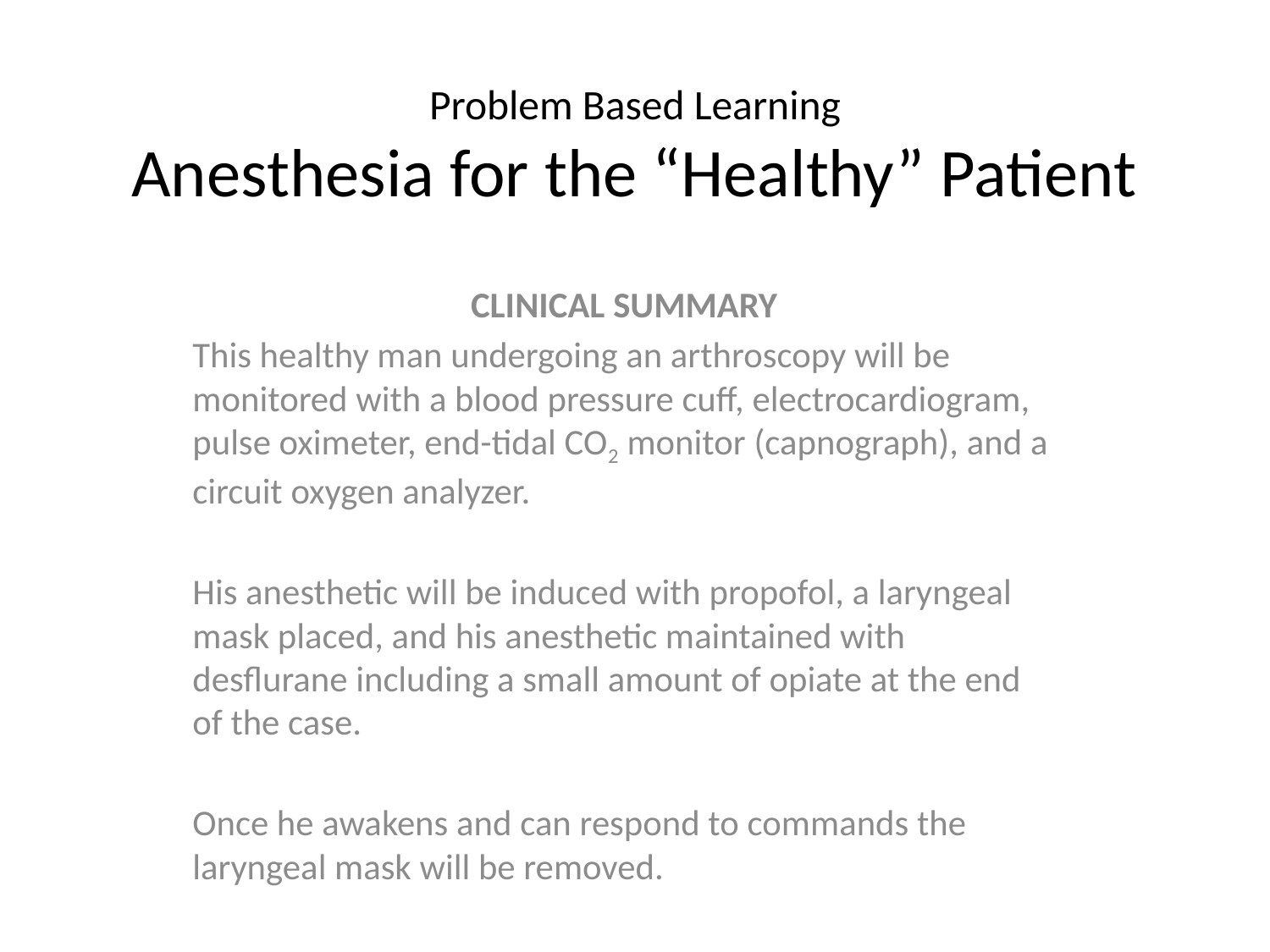

# Problem Based Learning Anesthesia for the “Healthy” Patient
CLINICAL SUMMARY
This healthy man undergoing an arthroscopy will be monitored with a blood pressure cuff, electrocardiogram, pulse oximeter, end-tidal CO2 monitor (capnograph), and a circuit oxygen analyzer.

His anesthetic will be induced with propofol, a laryngeal mask placed, and his anesthetic maintained with desflurane including a small amount of opiate at the end of the case.

Once he awakens and can respond to commands the laryngeal mask will be removed.